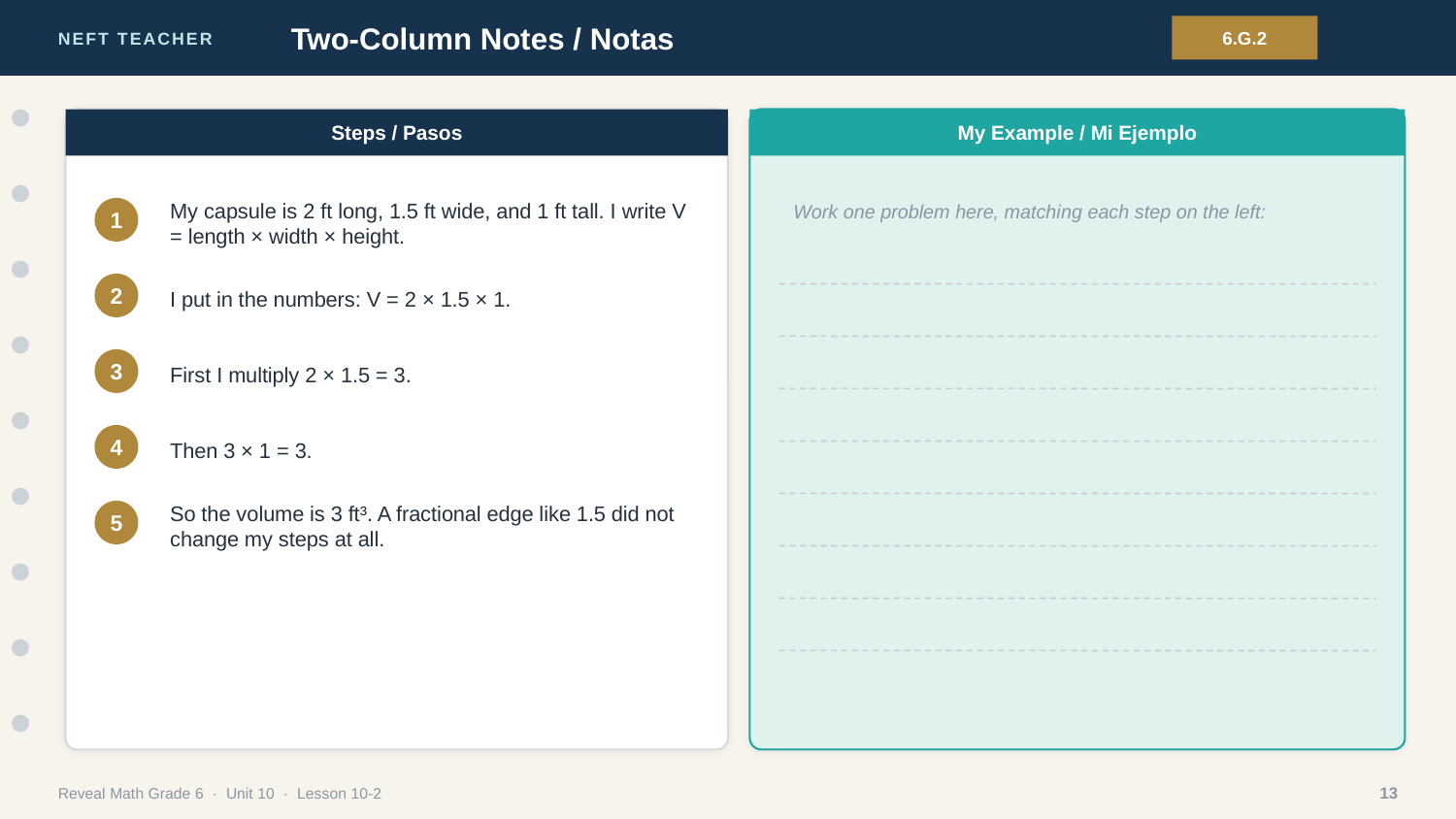

NEFT TEACHER
Two-Column Notes / Notas
6.G.2

Steps / Pasos

My Example / Mi Ejemplo
Work one problem here, matching each step on the left:

My capsule is 2 ft long, 1.5 ft wide, and 1 ft tall. I write V = length × width × height.

1

I put in the numbers: V = 2 × 1.5 × 1.

2

First I multiply 2 × 1.5 = 3.

3

Then 3 × 1 = 3.

4

So the volume is 3 ft³. A fractional edge like 1.5 did not change my steps at all.

5

Reveal Math Grade 6  ·  Unit 10  ·  Lesson 10-2
13